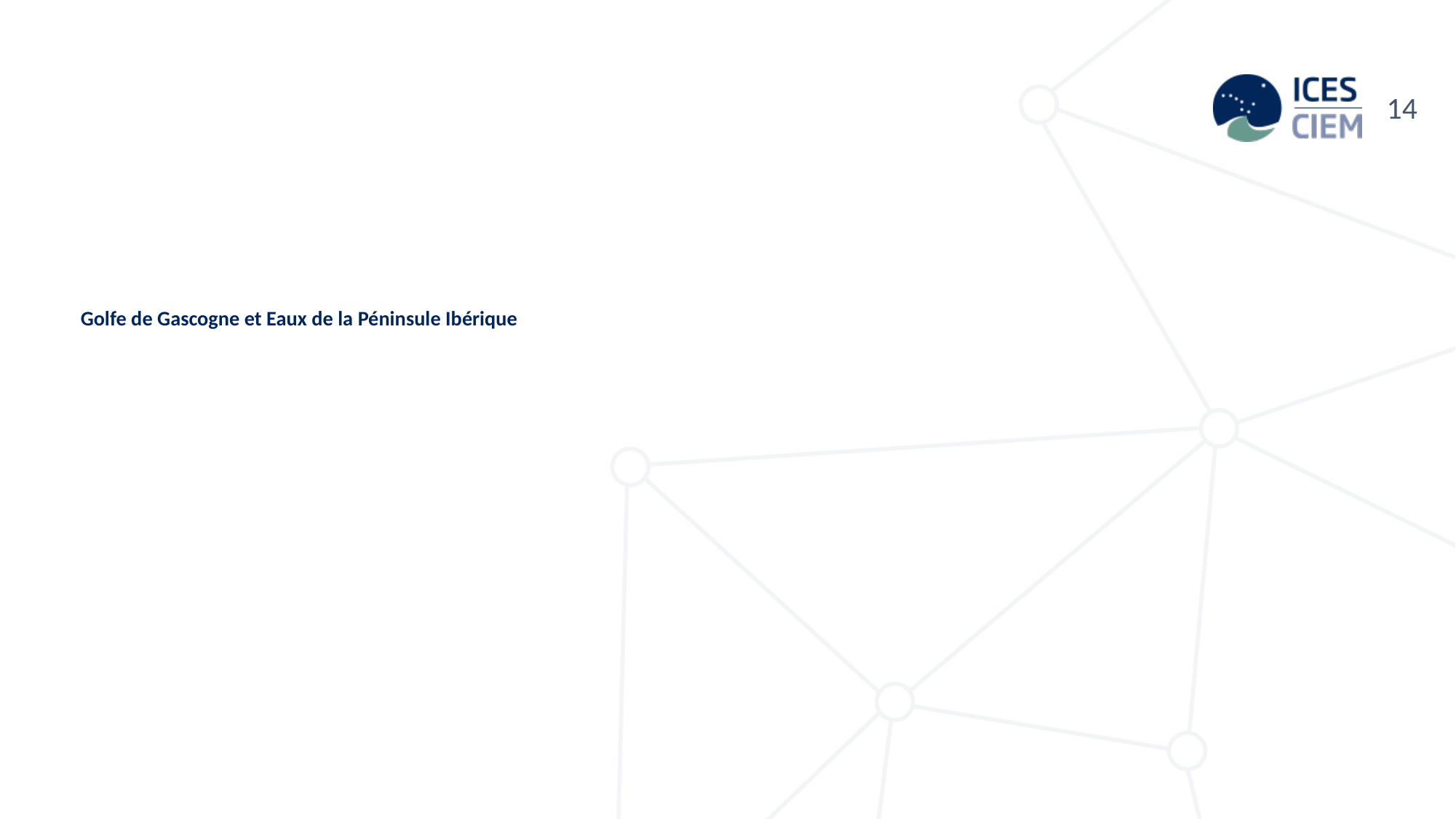

# Golfe de Gascogne et Eaux de la Péninsule Ibérique